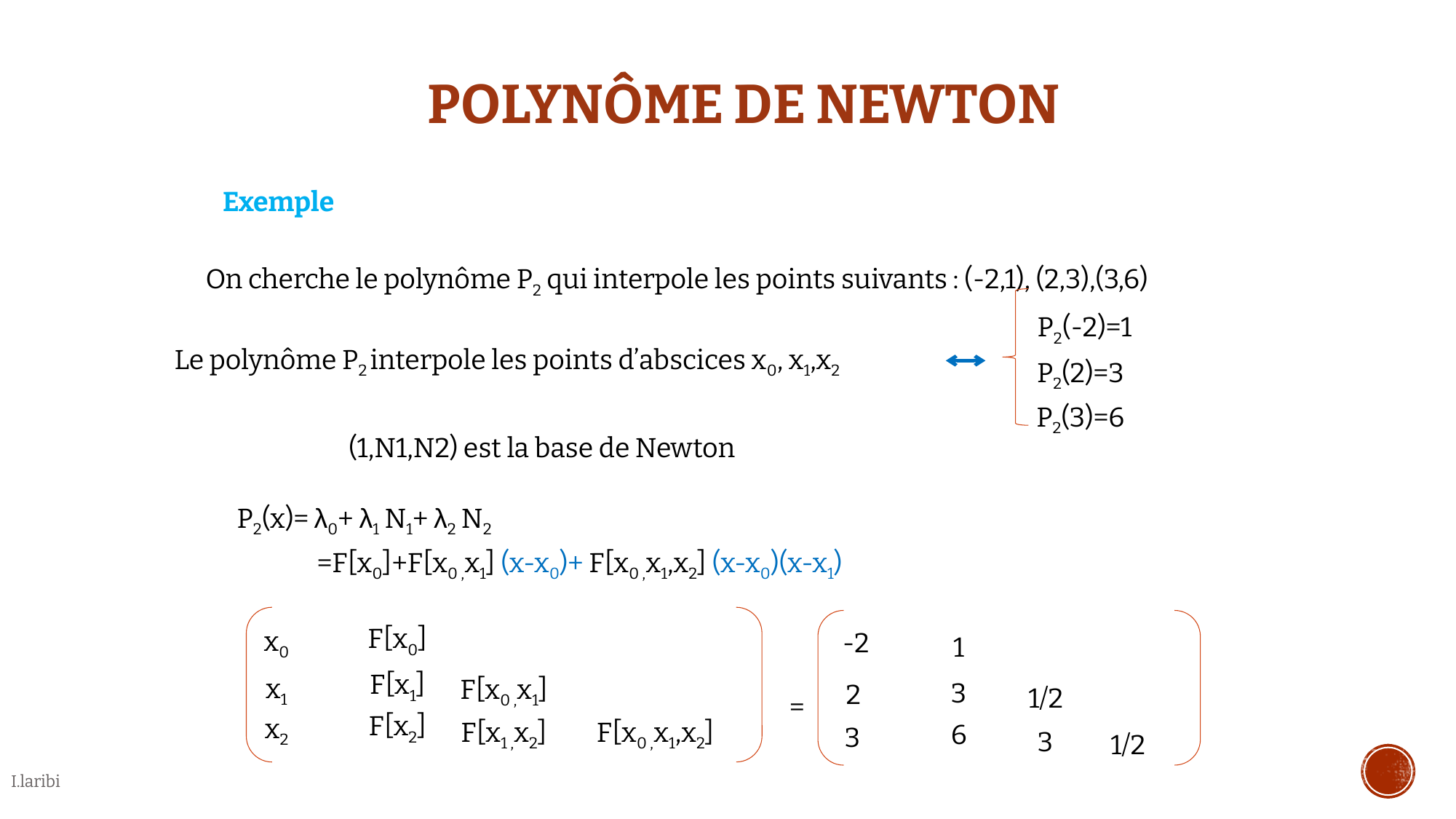

Polynôme de Newton
Exemple
On cherche le polynôme P2 qui interpole les points suivants : (-2,1), (2,3),(3,6)

P2(-2)=1
Le polynôme P2 interpole les points d’abscices x0, x1,x2
P2(2)=3
P2(3)=6
(1,N1,N2) est la base de Newton
P2(x)= λ0+ λ1 N1+ λ2 N2
=F[x0]+F[x0 ,x1] (x-x0)+ F[x0 ,x1,x2] (x-x0)(x-x1)

F[x0]
x0
-2
1
F[x1]
x1
F[x0 ,x1]
3
2
1/2
=
F[x2]
x2
F[x1 ,x2]
F[x0 ,x1,x2]
6
3
3
1/2
I.laribi
16